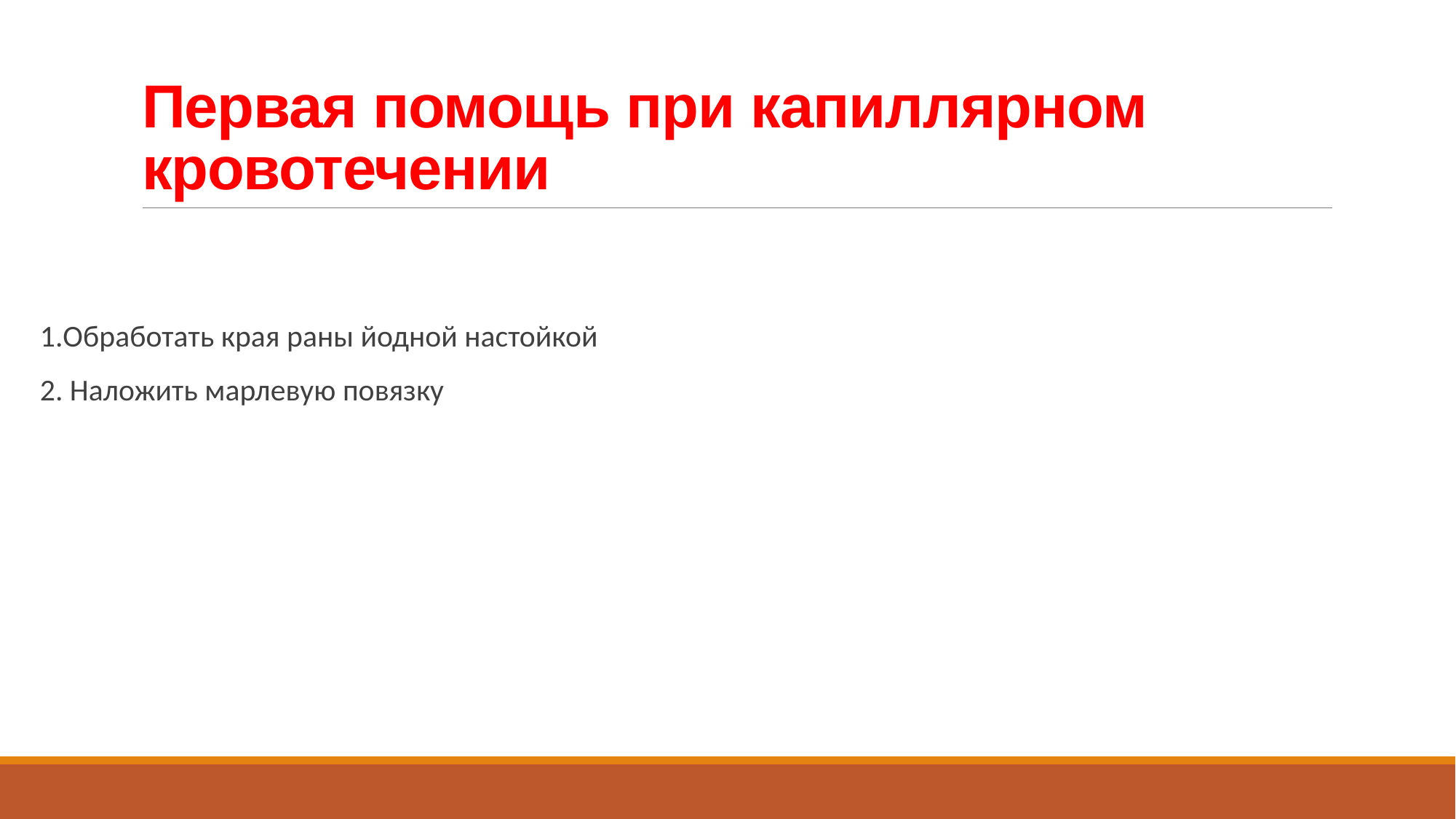

# Первая помощь при капиллярном кровотечении
1.Обработать края раны йодной настойкой
2. Наложить марлевую повязку